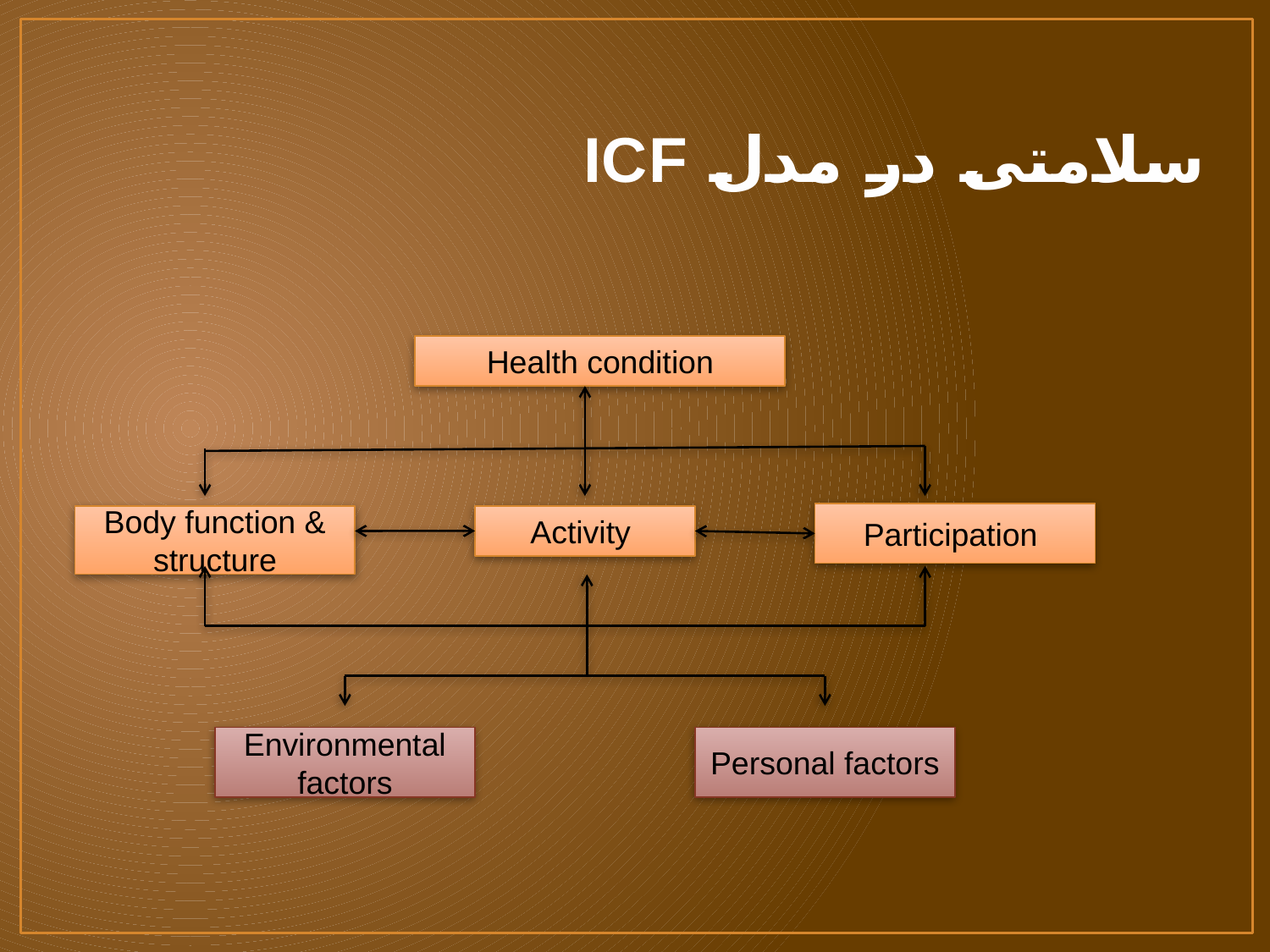

# سلامتی در مدل ICF

Health condition
Participation
Body function & structure
Activity
Environmental factors
Personal factors